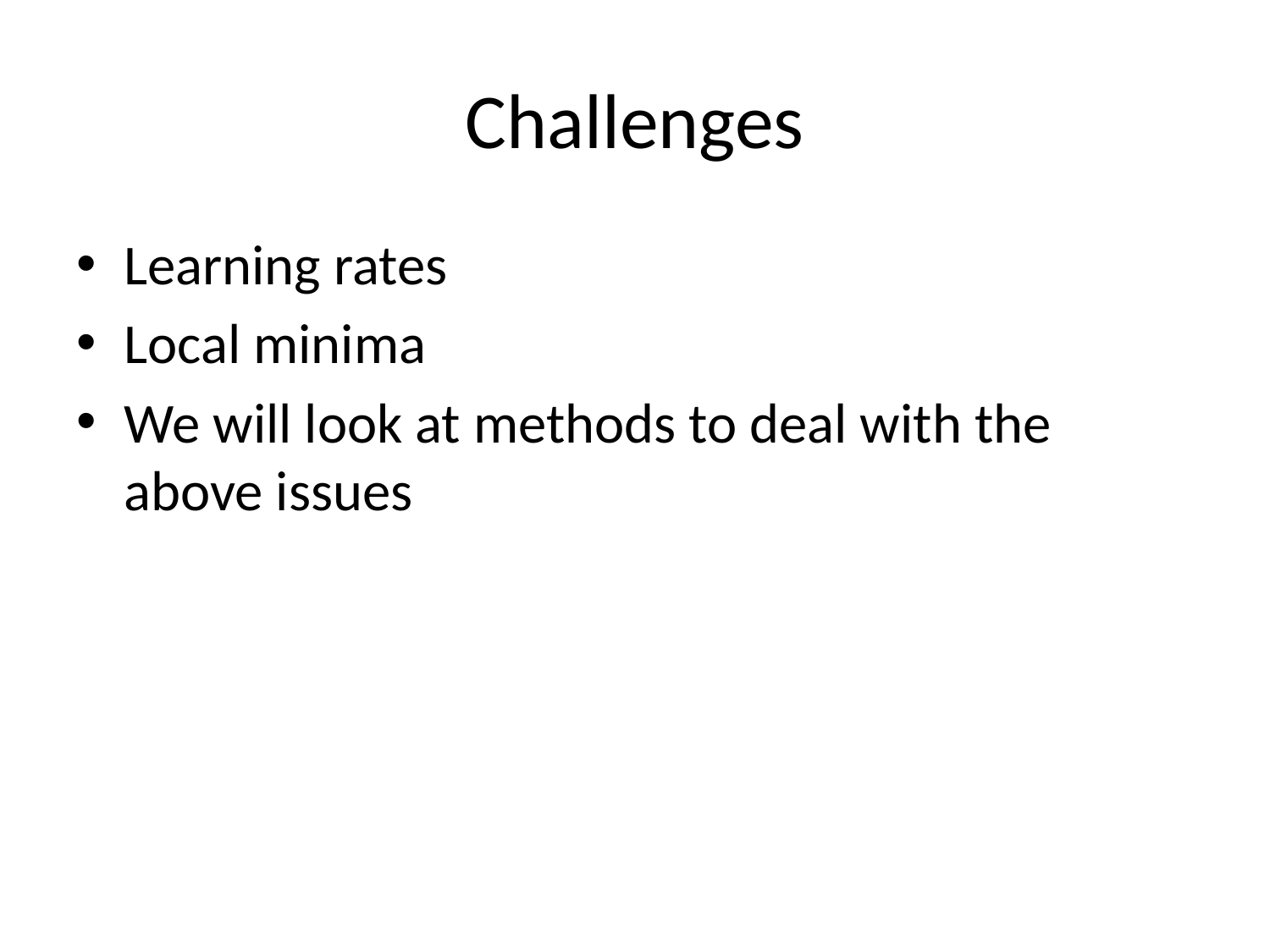

# Challenges
Learning rates
Local minima
We will look at methods to deal with the above issues